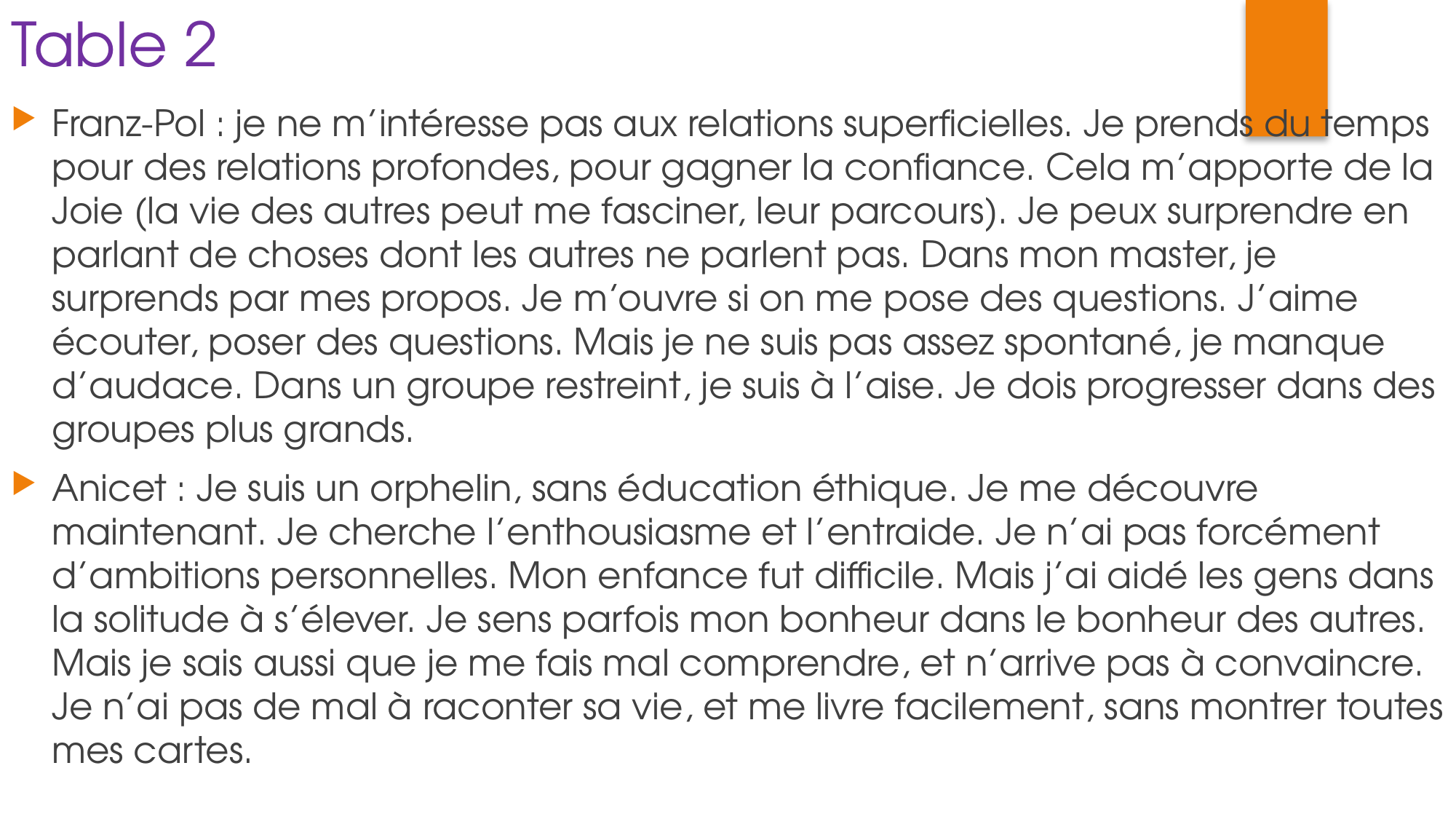

Table 2
Franz-Pol : je ne m’intéresse pas aux relations superficielles. Je prends du temps pour des relations profondes, pour gagner la confiance. Cela m’apporte de la Joie (la vie des autres peut me fasciner, leur parcours). Je peux surprendre en parlant de choses dont les autres ne parlent pas. Dans mon master, je surprends par mes propos. Je m’ouvre si on me pose des questions. J’aime écouter, poser des questions. Mais je ne suis pas assez spontané, je manque d’audace. Dans un groupe restreint, je suis à l’aise. Je dois progresser dans des groupes plus grands.
Anicet : Je suis un orphelin, sans éducation éthique. Je me découvre maintenant. Je cherche l’enthousiasme et l’entraide. Je n’ai pas forcément d’ambitions personnelles. Mon enfance fut difficile. Mais j’ai aidé les gens dans la solitude à s’élever. Je sens parfois mon bonheur dans le bonheur des autres. Mais je sais aussi que je me fais mal comprendre, et n’arrive pas à convaincre.  Je n’ai pas de mal à raconter sa vie, et me livre facilement, sans montrer toutes mes cartes.